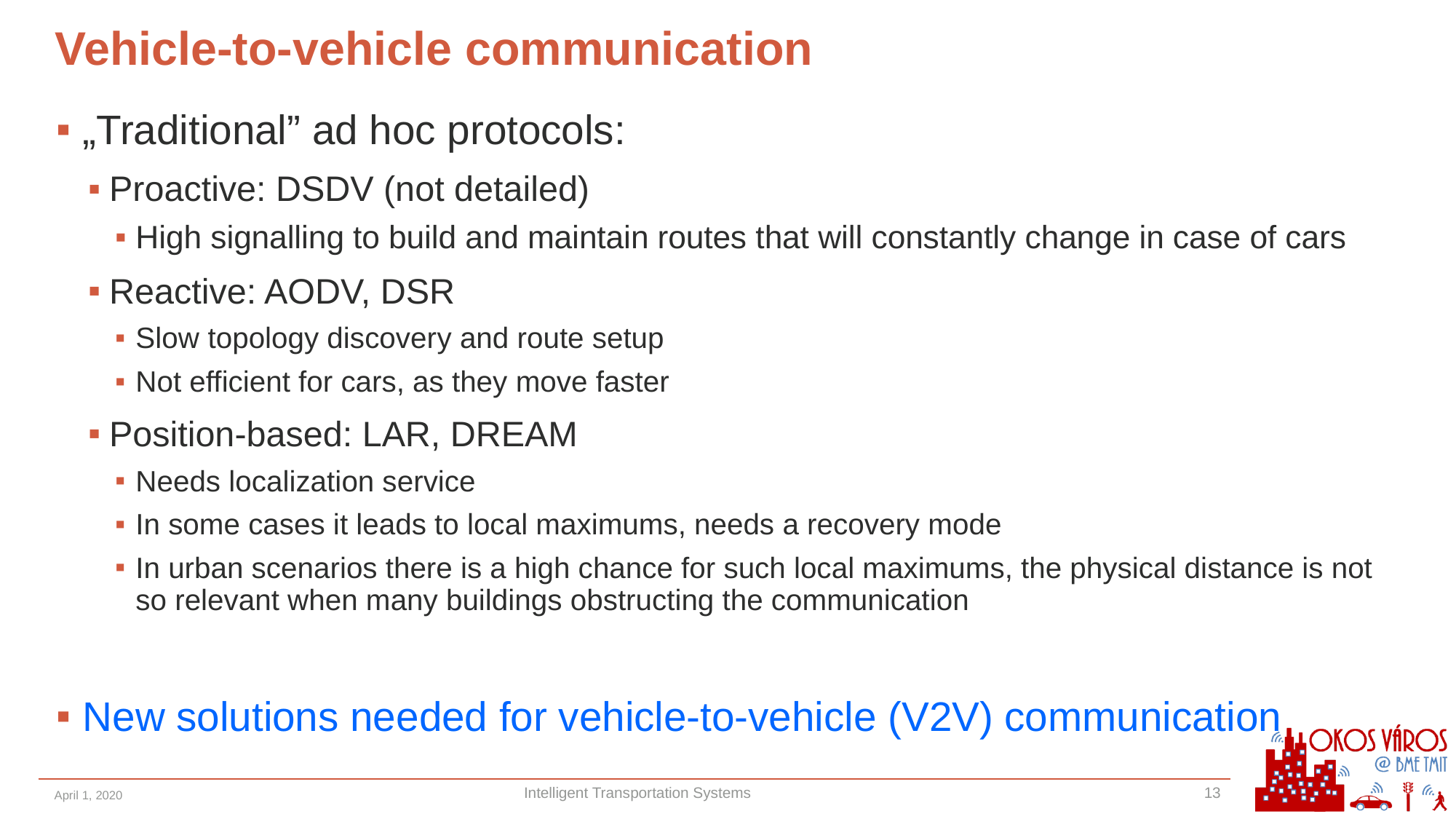

# Vehicle-to-vehicle communication
„Traditional” ad hoc protocols:
Proactive: DSDV (not detailed)
High signalling to build and maintain routes that will constantly change in case of cars
Reactive: AODV, DSR
Slow topology discovery and route setup
Not efficient for cars, as they move faster
Position-based: LAR, DREAM
Needs localization service
In some cases it leads to local maximums, needs a recovery mode
In urban scenarios there is a high chance for such local maximums, the physical distance is not so relevant when many buildings obstructing the communication

New solutions needed for vehicle-to-vehicle (V2V) communication
April 1, 2020
Intelligent Transportation Systems
13